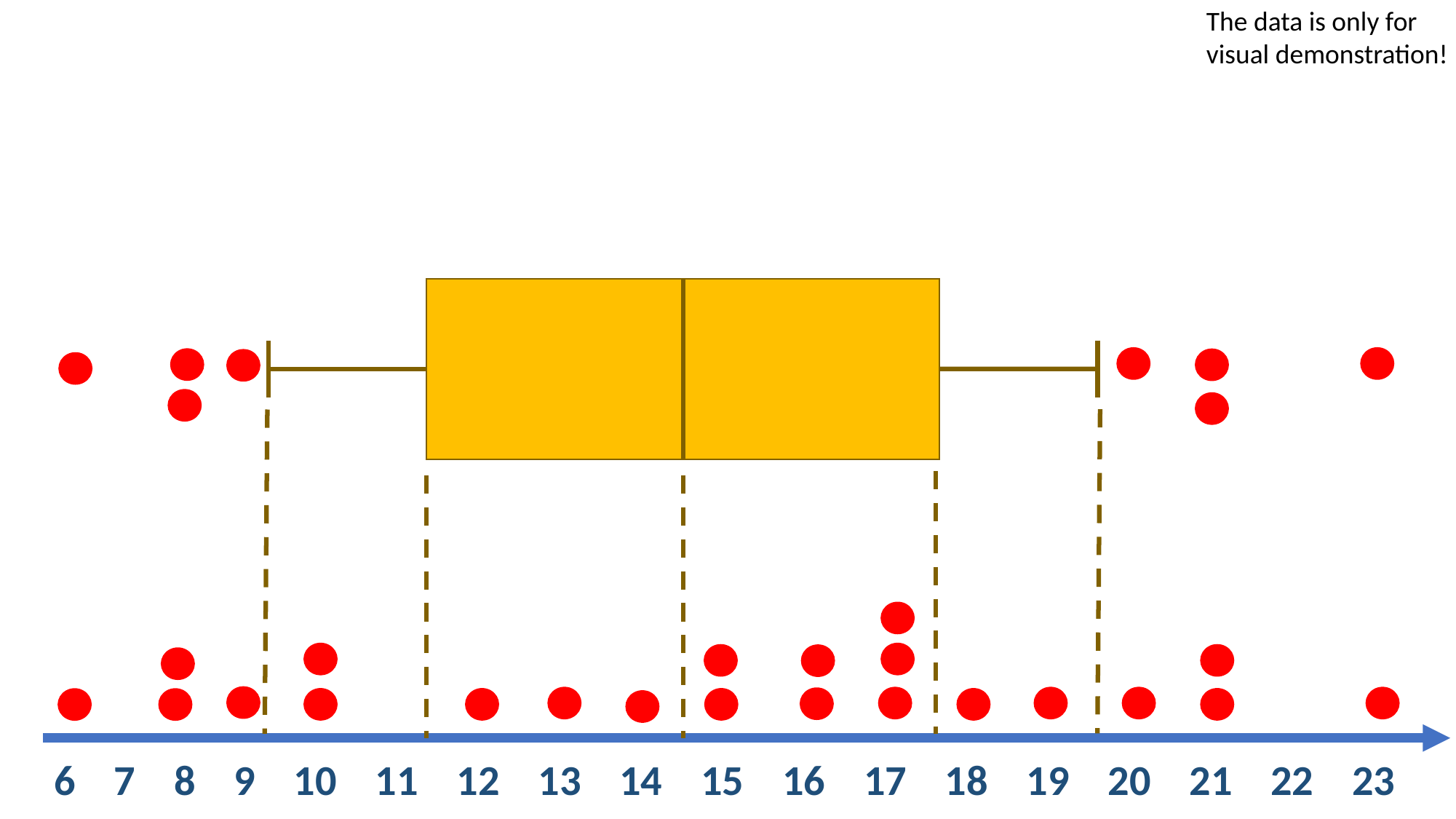

The data is only for visual demonstration!

6    7    8    9    10    11    12    13    14    15    16    17    18    19    20    21    22    23